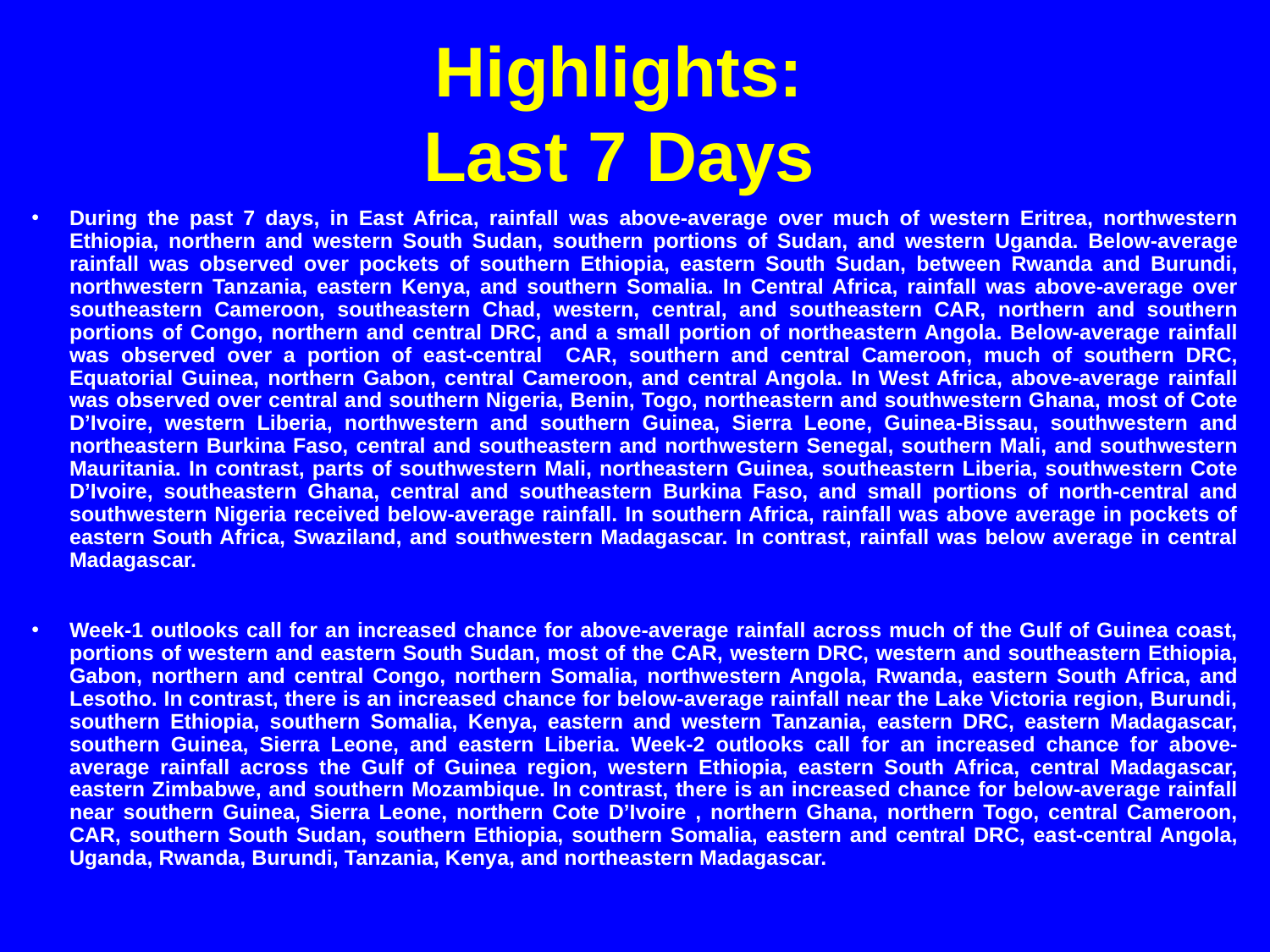

# Highlights: Last 7 Days
During the past 7 days, in East Africa, rainfall was above-average over much of western Eritrea, northwestern Ethiopia, northern and western South Sudan, southern portions of Sudan, and western Uganda. Below-average rainfall was observed over pockets of southern Ethiopia, eastern South Sudan, between Rwanda and Burundi, northwestern Tanzania, eastern Kenya, and southern Somalia. In Central Africa, rainfall was above-average over southeastern Cameroon, southeastern Chad, western, central, and southeastern CAR, northern and southern portions of Congo, northern and central DRC, and a small portion of northeastern Angola. Below-average rainfall was observed over a portion of east-central  CAR, southern and central Cameroon, much of southern DRC, Equatorial Guinea, northern Gabon, central Cameroon, and central Angola. In West Africa, above-average rainfall was observed over central and southern Nigeria, Benin, Togo, northeastern and southwestern Ghana, most of Cote D’Ivoire, western Liberia, northwestern and southern Guinea, Sierra Leone, Guinea-Bissau, southwestern and northeastern Burkina Faso, central and southeastern and northwestern Senegal, southern Mali, and southwestern Mauritania. In contrast, parts of southwestern Mali, northeastern Guinea, southeastern Liberia, southwestern Cote D’Ivoire, southeastern Ghana, central and southeastern Burkina Faso, and small portions of north-central and southwestern Nigeria received below-average rainfall. In southern Africa, rainfall was above average in pockets of eastern South Africa, Swaziland, and southwestern Madagascar. In contrast, rainfall was below average in central Madagascar.

Week-1 outlooks call for an increased chance for above-average rainfall across much of the Gulf of Guinea coast, portions of western and eastern South Sudan, most of the CAR, western DRC, western and southeastern Ethiopia, Gabon, northern and central Congo, northern Somalia, northwestern Angola, Rwanda, eastern South Africa, and Lesotho. In contrast, there is an increased chance for below-average rainfall near the Lake Victoria region, Burundi, southern Ethiopia, southern Somalia, Kenya, eastern and western Tanzania, eastern DRC, eastern Madagascar, southern Guinea, Sierra Leone, and eastern Liberia. Week-2 outlooks call for an increased chance for above-average rainfall across the Gulf of Guinea region, western Ethiopia, eastern South Africa, central Madagascar, eastern Zimbabwe, and southern Mozambique. In contrast, there is an increased chance for below-average rainfall near southern Guinea, Sierra Leone, northern Cote D’Ivoire , northern Ghana, northern Togo, central Cameroon, CAR, southern South Sudan, southern Ethiopia, southern Somalia, eastern and central DRC, east-central Angola, Uganda, Rwanda, Burundi, Tanzania, Kenya, and northeastern Madagascar.